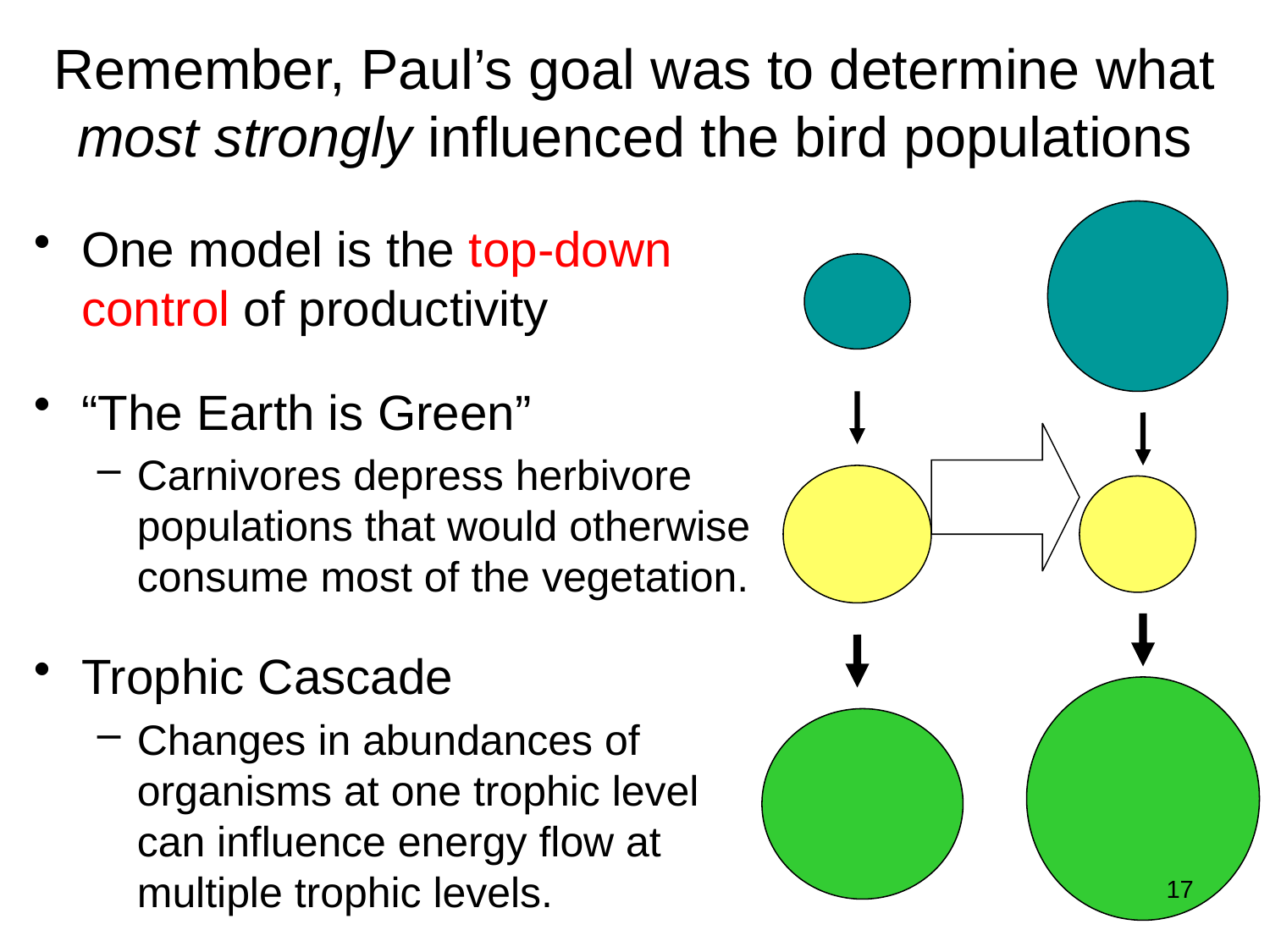

# Remember, Paul’s goal was to determine what most strongly influenced the bird populations

One model is the top-down control of productivity

“The Earth is Green”
Carnivores depress herbivore populations that would otherwise consume most of the vegetation.

Trophic Cascade
Changes in abundances of organisms at one trophic level can influence energy flow at multiple trophic levels.

17